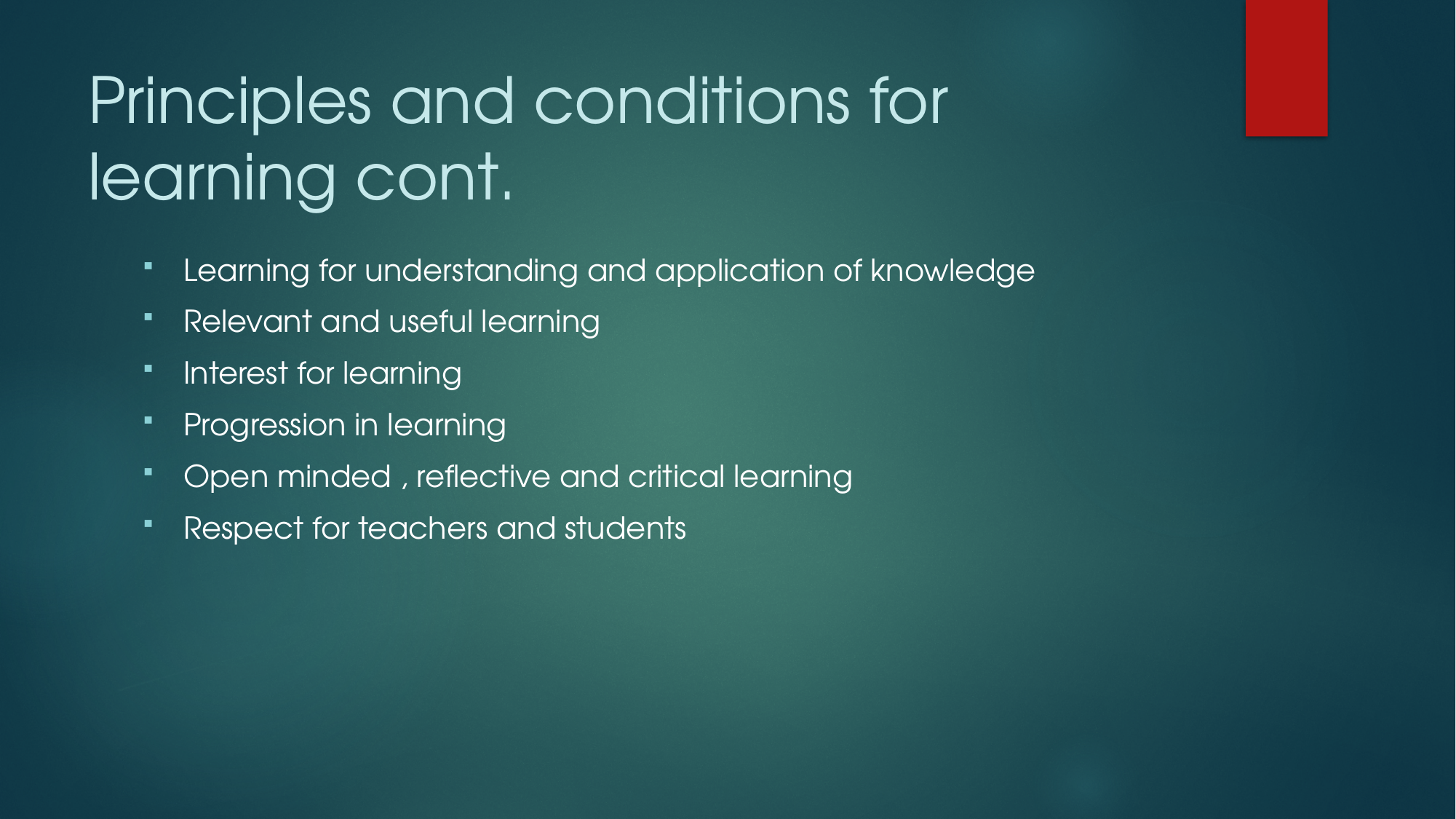

# Principles and conditions for learning cont.
Learning for understanding and application of knowledge
Relevant and useful learning
Interest for learning
Progression in learning
Open minded , reflective and critical learning
Respect for teachers and students